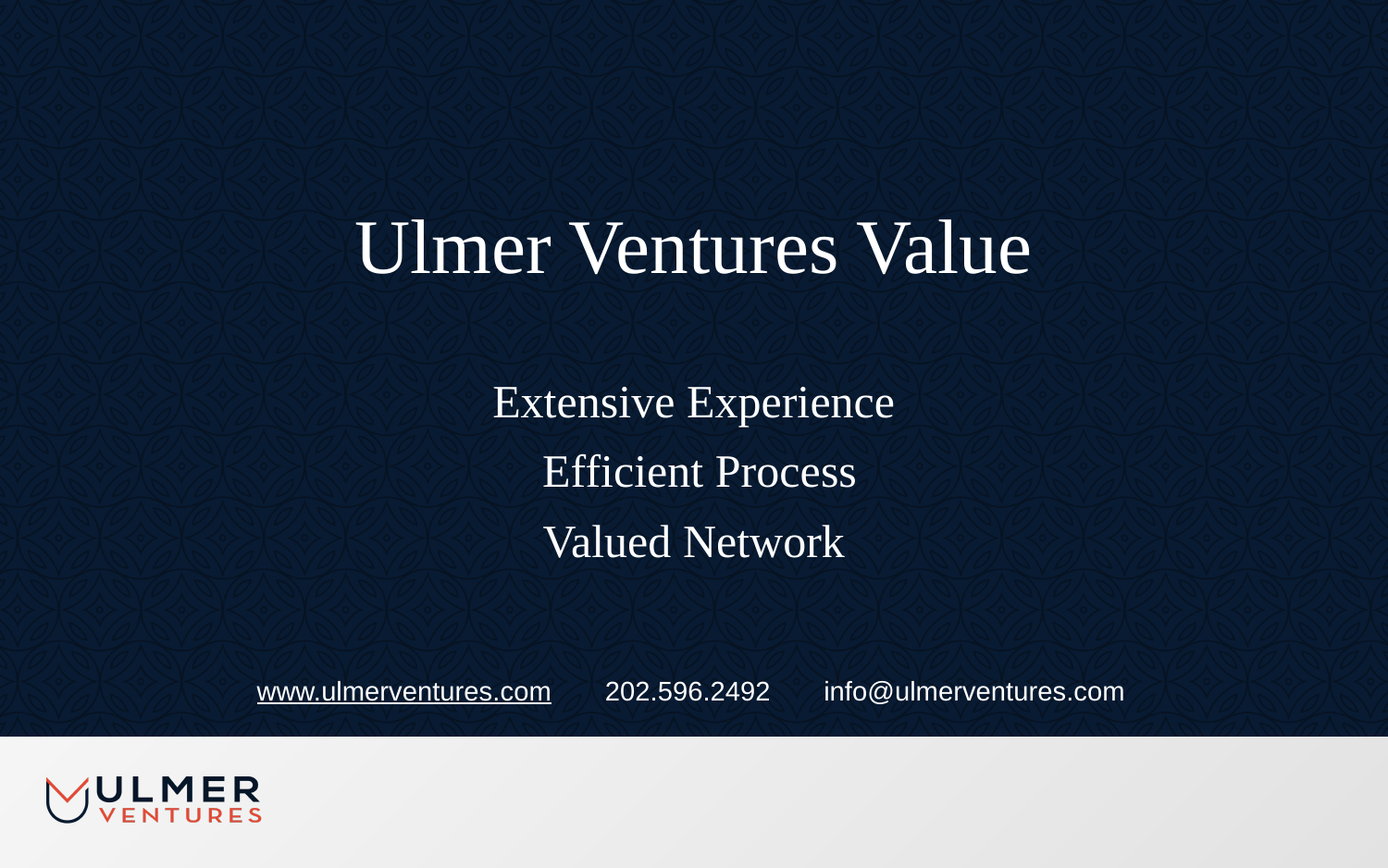

# Ulmer Ventures Value
Extensive Experience
 Efficient Process
Valued Network
www.ulmerventures.com       202.596.2492       info@ulmerventures.com